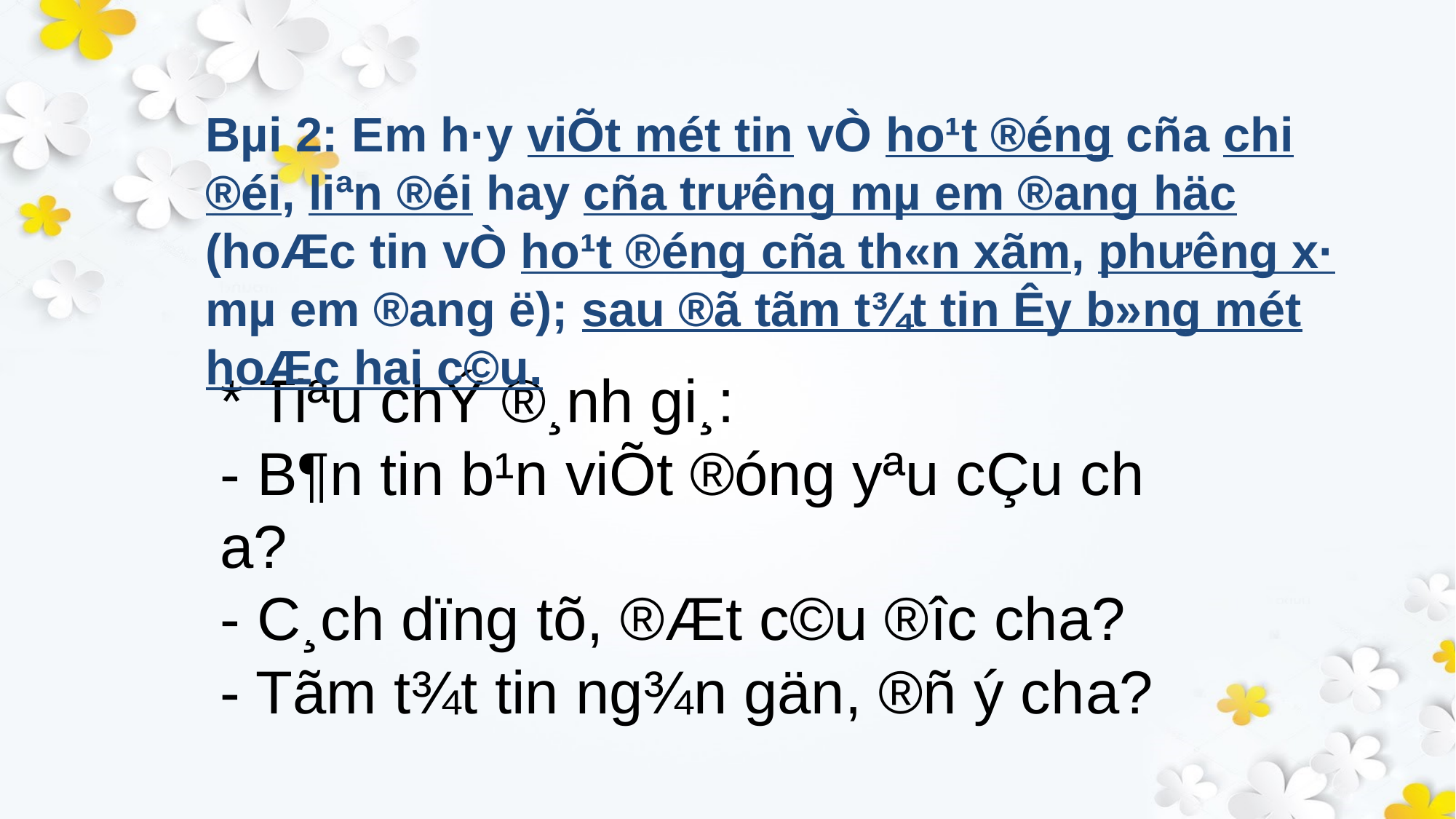

#

Bµi 2: Em h·y viÕt mét tin vÒ ho¹t ®éng cña chi ®éi, liªn ®éi hay cña tr­ưêng mµ em ®ang häc (hoÆc tin vÒ ho¹t ®éng cña th«n xãm, phư­êng x· mµ em ®ang ë); sau ®ã tãm t¾t tin Êy b»ng mét hoÆc hai c©u.
* Tiªu chÝ ®¸nh gi¸:
- B¶n tin b¹n viÕt ®óng yªu cÇu ch­a?
- C¸ch dïng tõ, ®Æt c©u ®­îc ch­a?
- Tãm t¾t tin ng¾n gän, ®ñ ý ch­a?